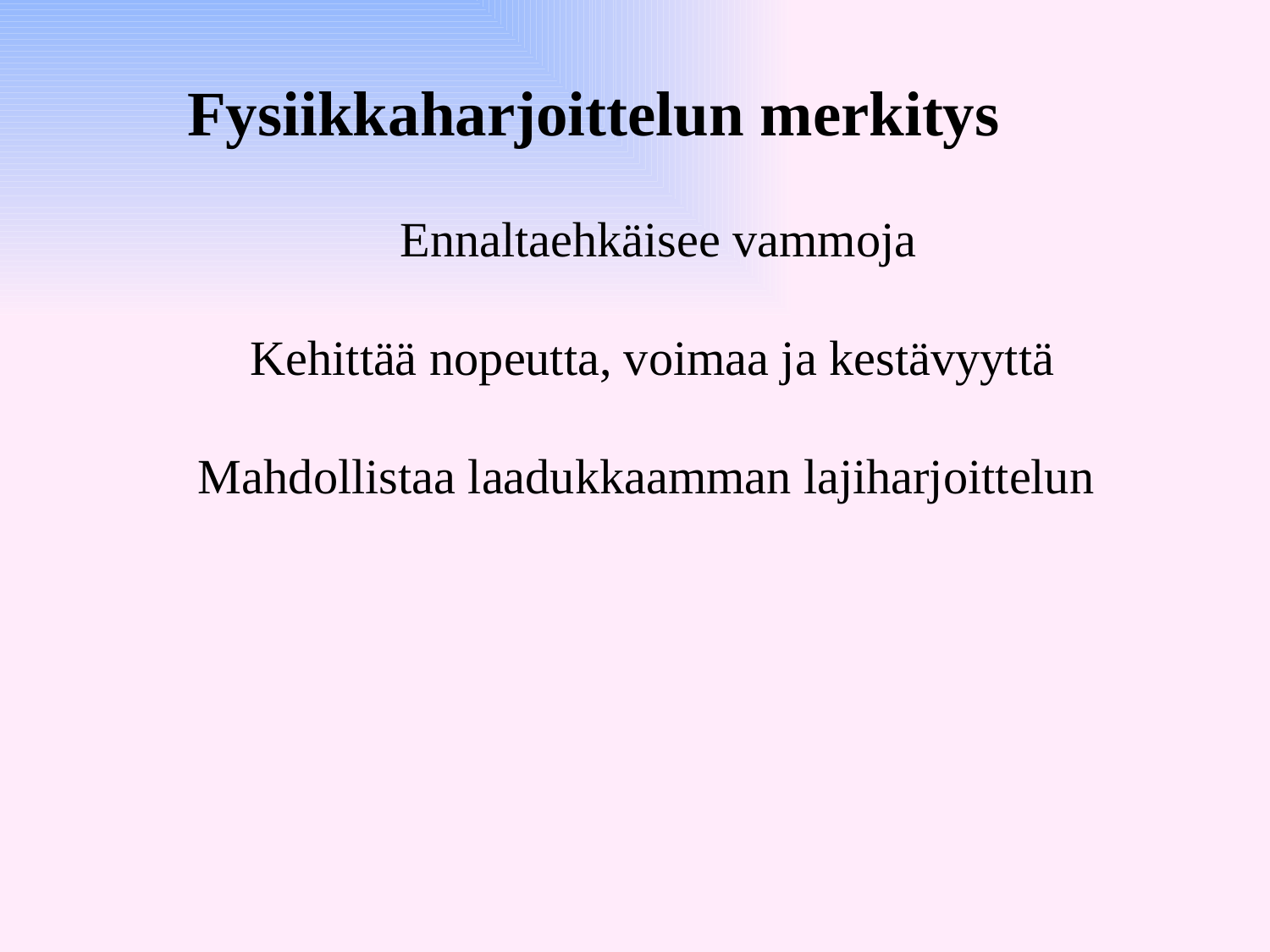

Fysiikkaharjoittelun merkitys

Ennaltaehkäisee vammoja

Kehittää nopeutta, voimaa ja kestävyyttä

Mahdollistaa laadukkaamman lajiharjoittelun